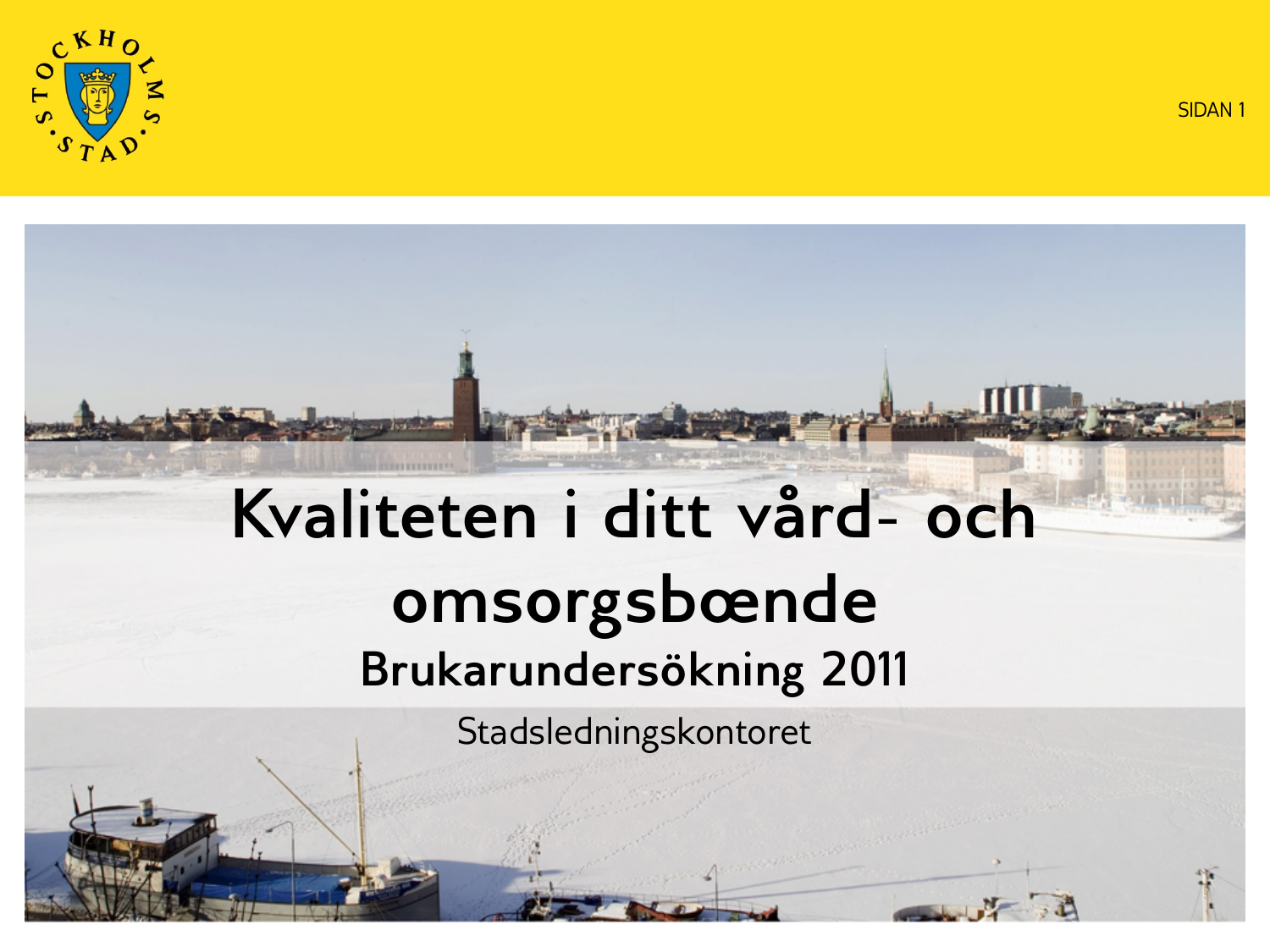

SIDAN 1
# Kvaliteten i ditt vård- och omsorgsboende Brukarundersökning 2011
Stadsledningskontoret